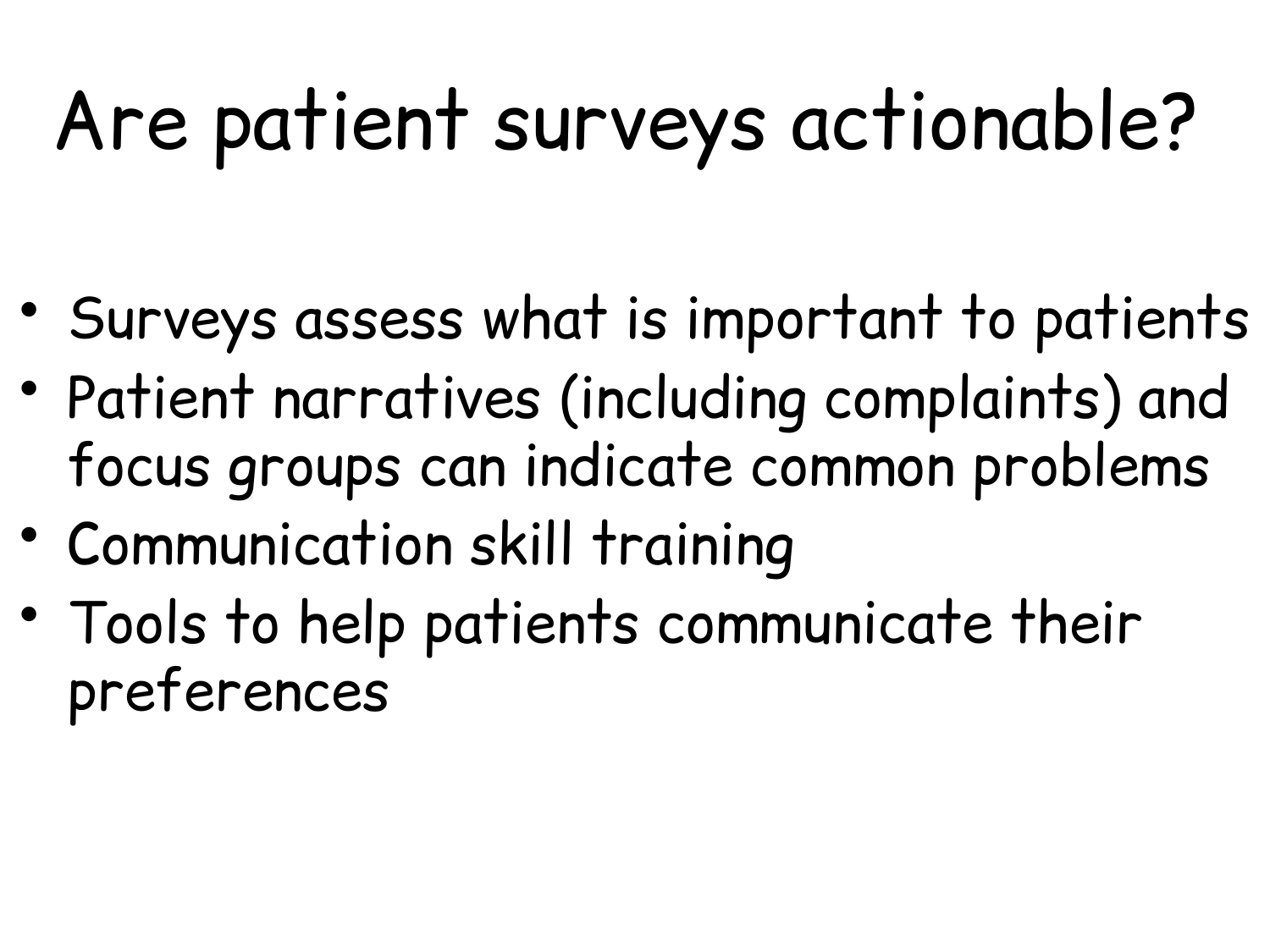

# Are patient surveys actionable?

Surveys assess what is important to patients
Patient narratives (including complaints) and focus groups can indicate common problems
Communication skill training
Tools to help patients communicate their preferences

16